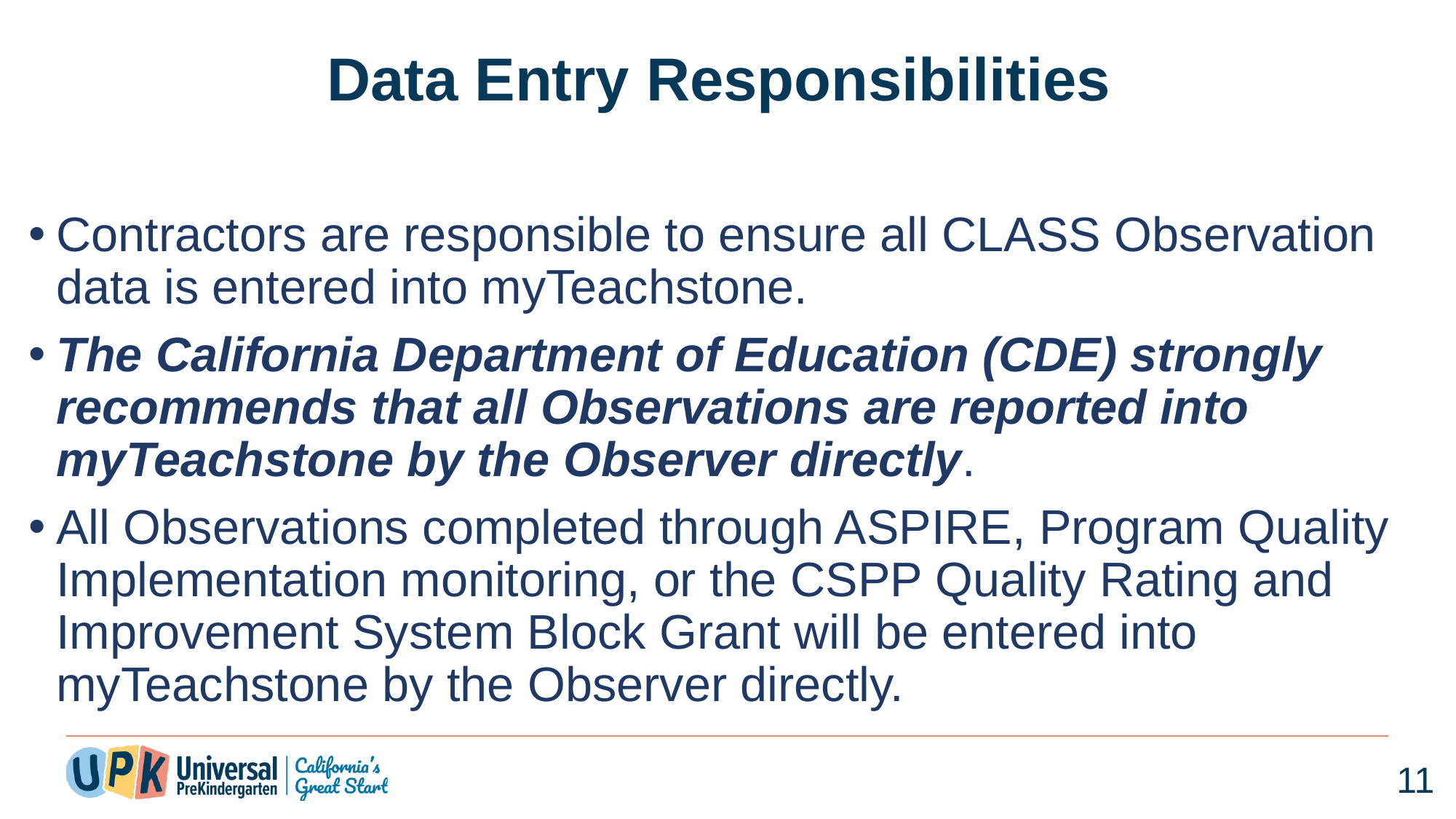

# Data Entry Responsibilities
Contractors are responsible to ensure all CLASS Observation data is entered into myTeachstone.
The California Department of Education (CDE) strongly recommends that all Observations are reported into myTeachstone by the Observer directly.
All Observations completed through ASPIRE, Program Quality Implementation monitoring, or the CSPP Quality Rating and Improvement System Block Grant will be entered into myTeachstone by the Observer directly.
11